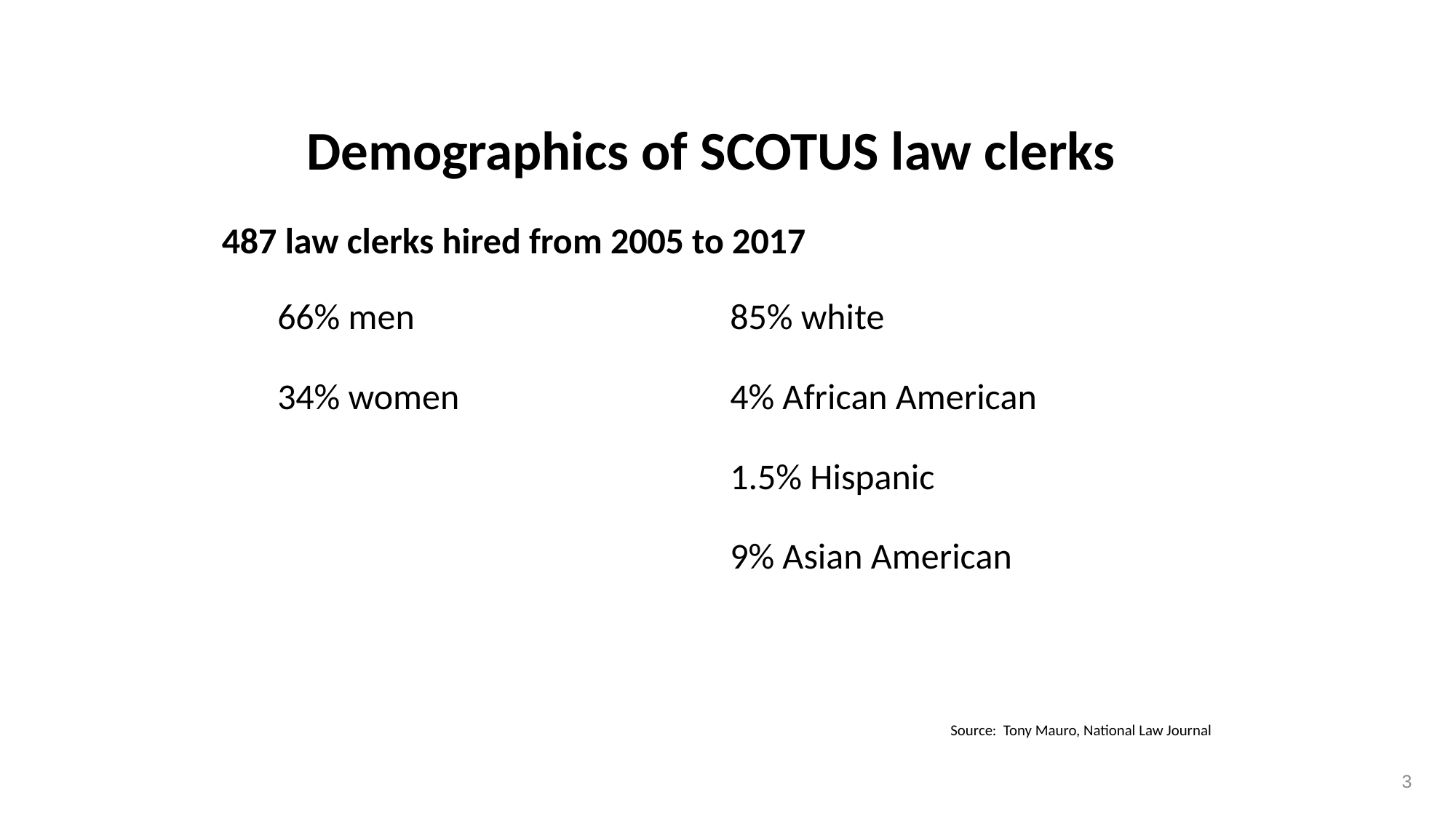

Demographics of SCOTUS law clerks
487 law clerks hired from 2005 to 2017
66% men
85% white
4% African American
34% women
1.5% Hispanic
9% Asian American
Source:  Tony Mauro, National Law Journal
3